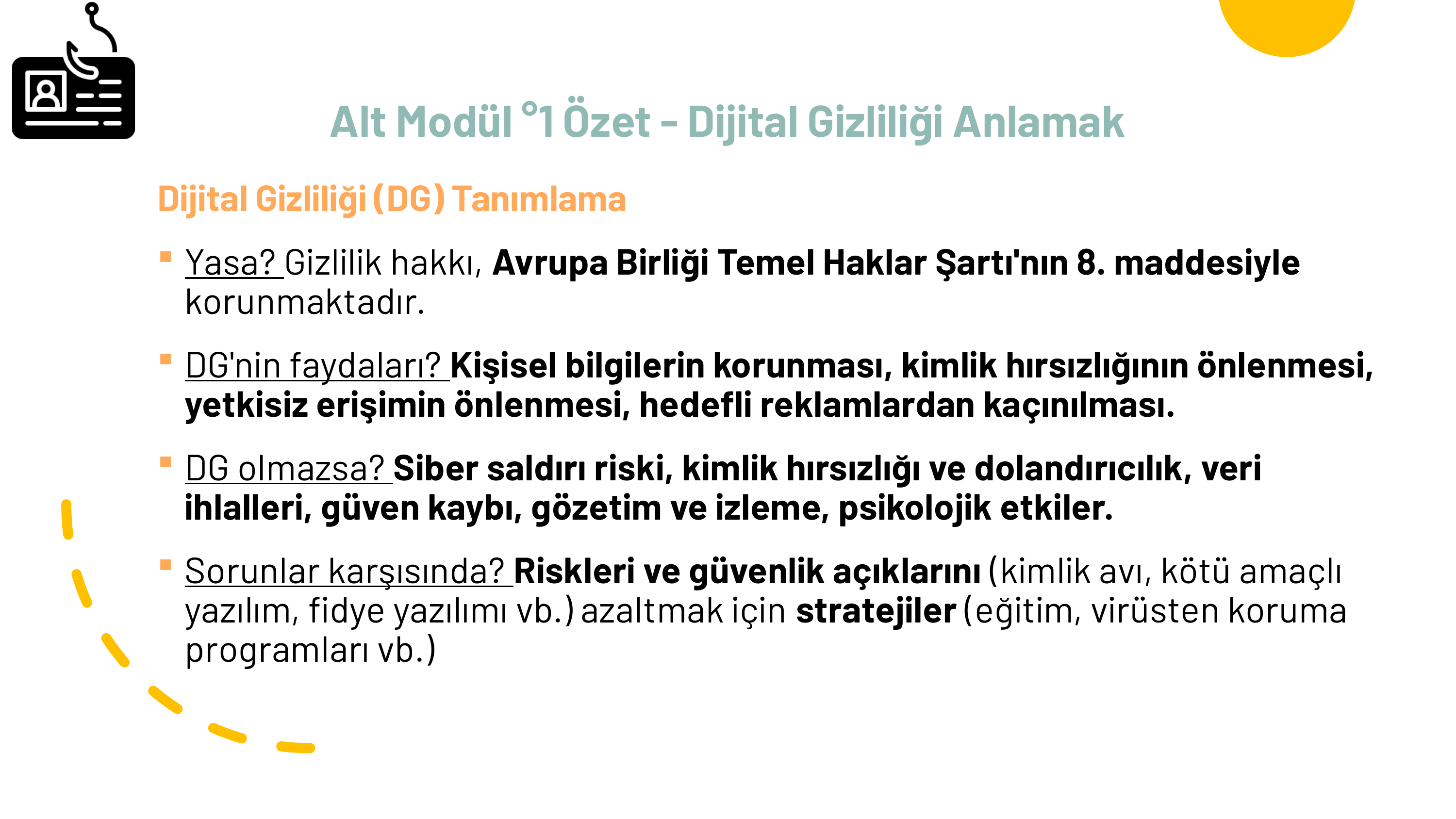

# Alt Modül °1 Özet - Dijital Gizliliği Anlamak
Dijital Gizliliği (DG) Tanımlama
Yasa? Gizlilik hakkı, Avrupa Birliği Temel Haklar Şartı'nın 8. maddesiyle korunmaktadır.
DG'nin faydaları? Kişisel bilgilerin korunması, kimlik hırsızlığının önlenmesi, yetkisiz erişimin önlenmesi, hedefli reklamlardan kaçınılması.
DG olmazsa? Siber saldırı riski, kimlik hırsızlığı ve dolandırıcılık, veri ihlalleri, güven kaybı, gözetim ve izleme, psikolojik etkiler.
Sorunlar karşısında? Riskleri ve güvenlik açıklarını (kimlik avı, kötü amaçlı yazılım, fidye yazılımı vb.) azaltmak için stratejiler (eğitim, virüsten koruma programları vb.)